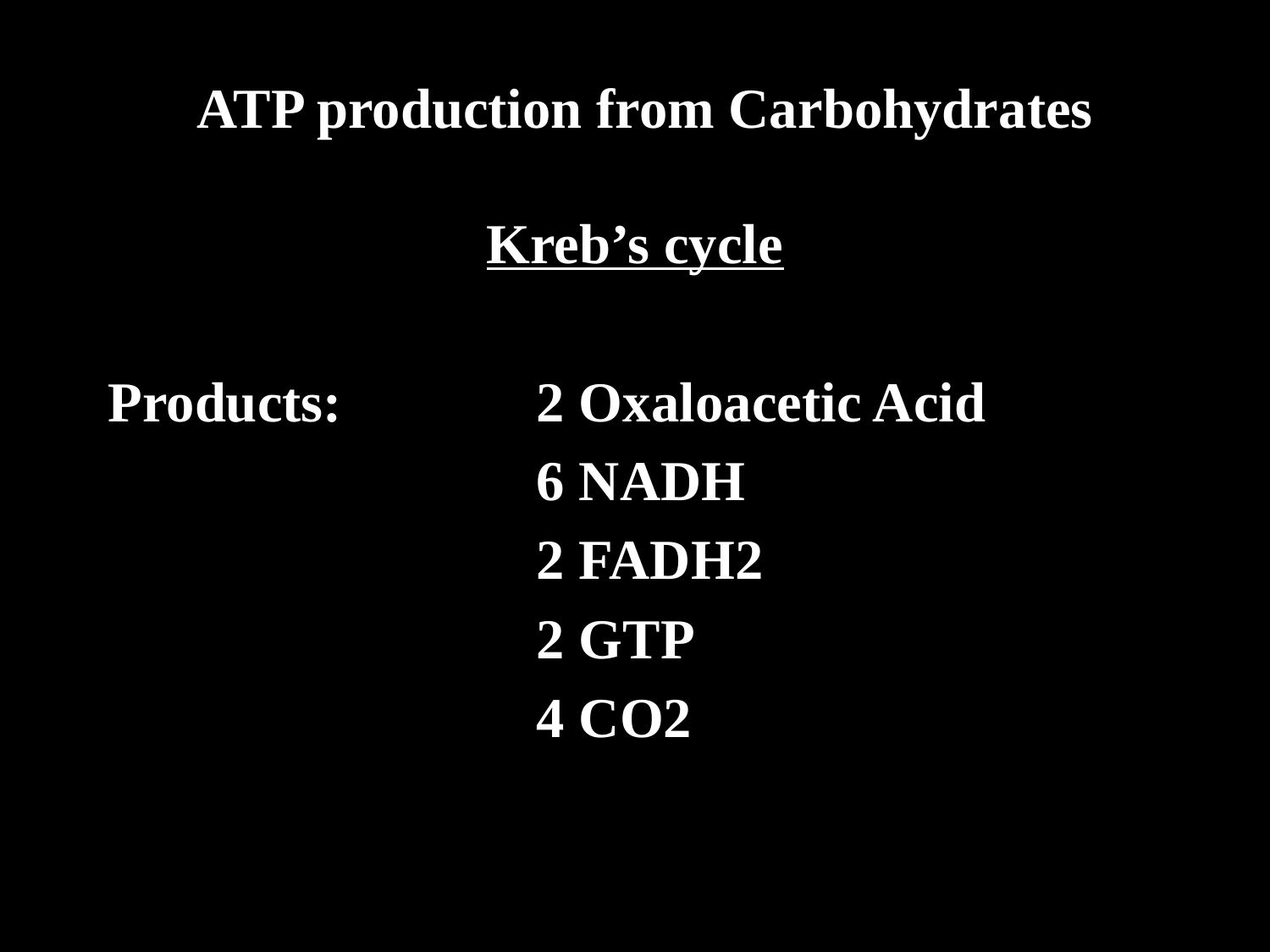

# ATP production from Carbohydrates
Kreb’s cycle

Products:		2 Oxaloacetic Acid
				6 NADH
				2 FADH2
				2 GTP
				4 CO2